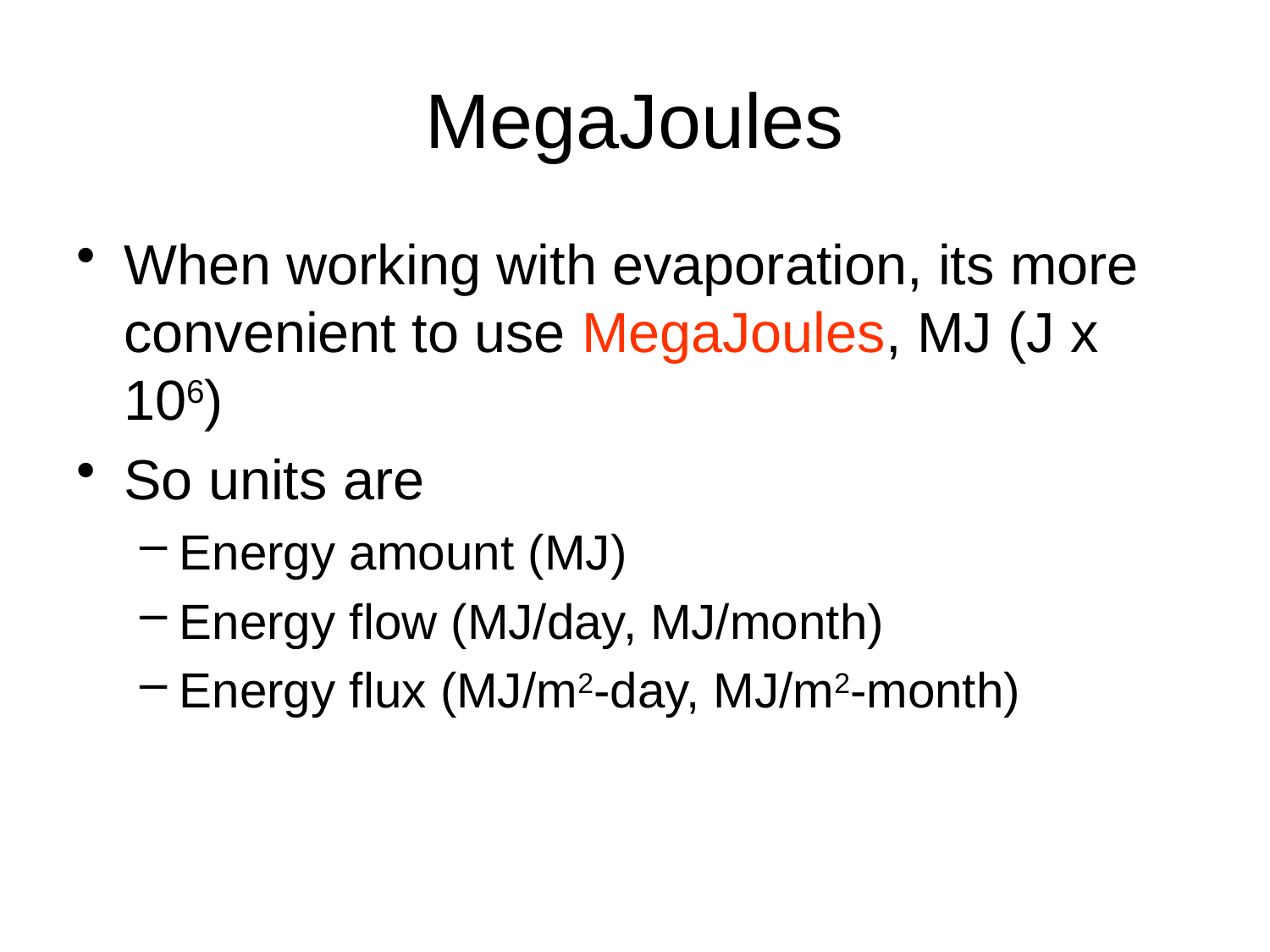

# MegaJoules
When working with evaporation, its more convenient to use MegaJoules, MJ (J x 106)
So units are
Energy amount (MJ)
Energy flow (MJ/day, MJ/month)
Energy flux (MJ/m2-day, MJ/m2-month)